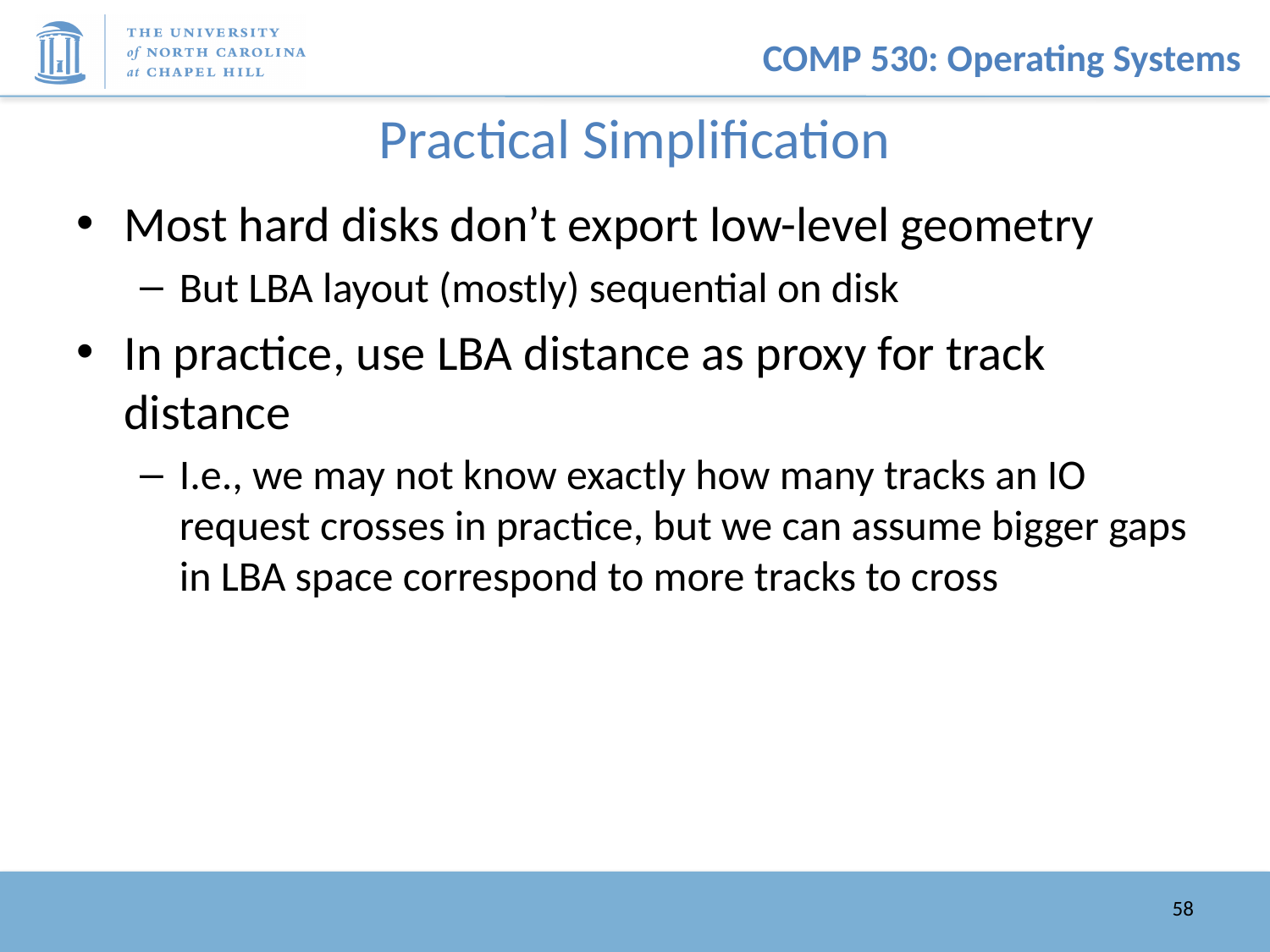

# Practical Simplification
Most hard disks don’t export low-level geometry
But LBA layout (mostly) sequential on disk
In practice, use LBA distance as proxy for track distance
I.e., we may not know exactly how many tracks an IO request crosses in practice, but we can assume bigger gaps in LBA space correspond to more tracks to cross
58